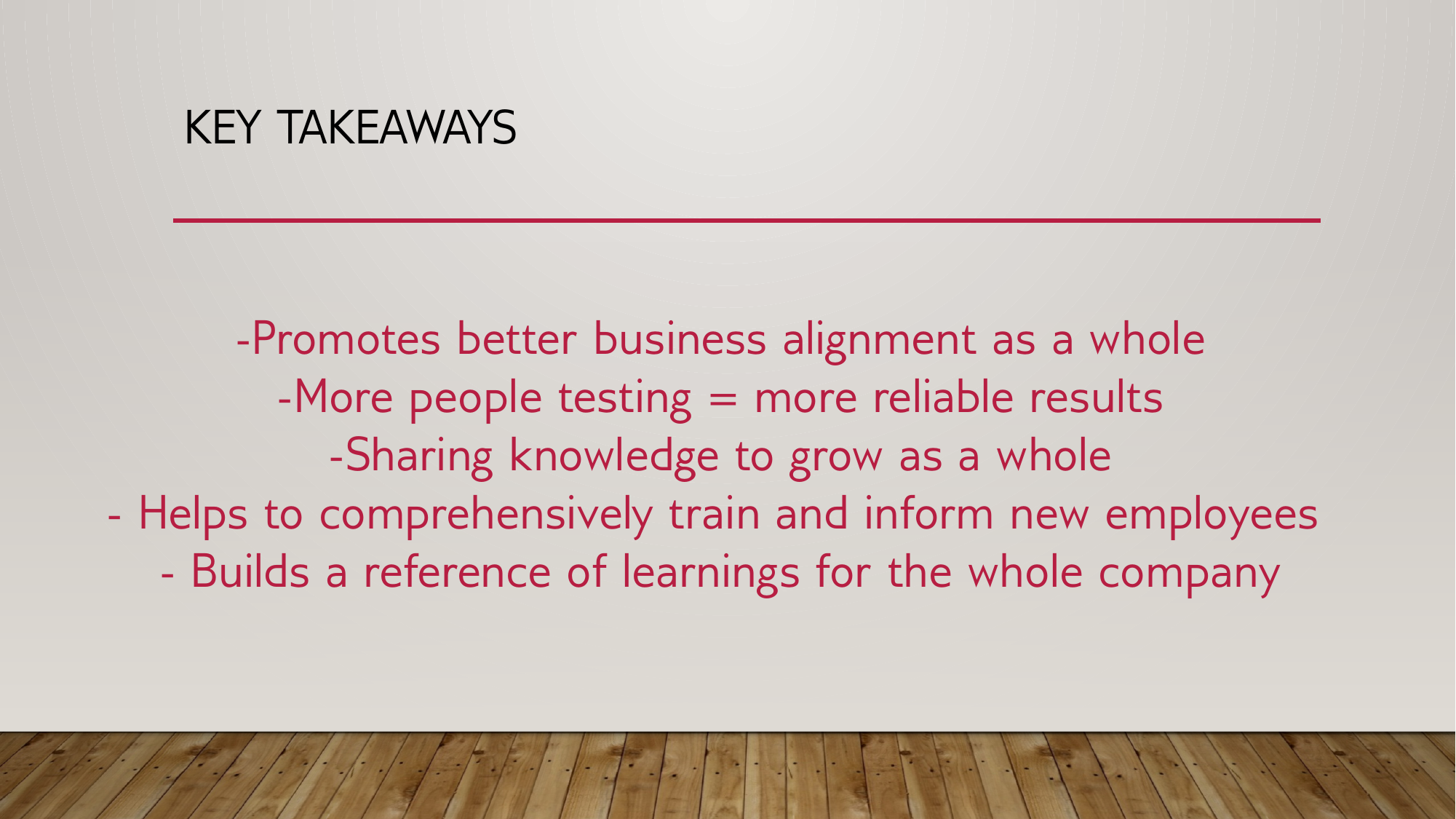

# Key takeaways

-Promotes better business alignment as a whole
-More people testing = more reliable results
-Sharing knowledge to grow as a whole
- Helps to comprehensively train and inform new employees
- Builds a reference of learnings for the whole company